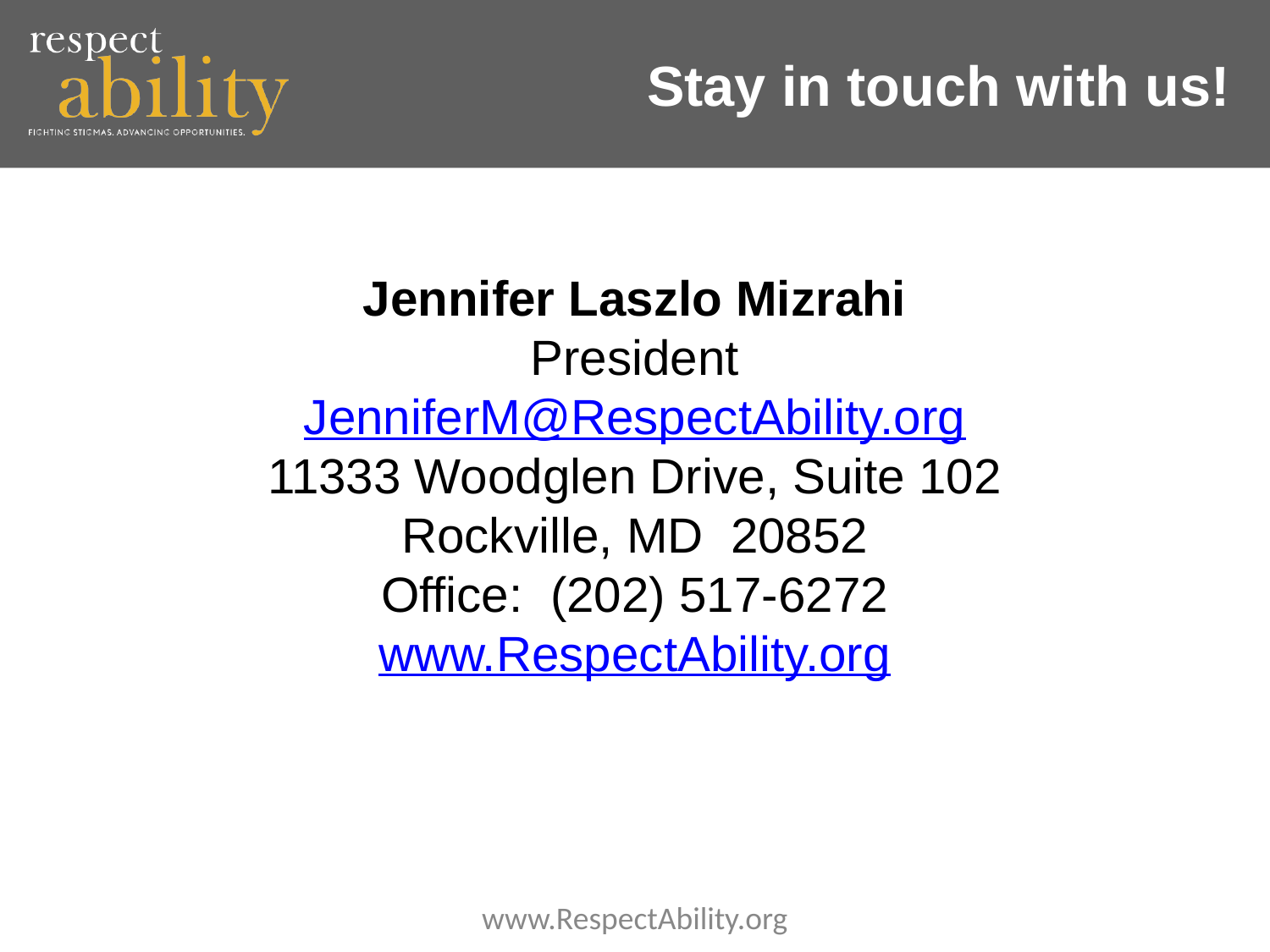

Stay in touch with us!

Jennifer Laszlo Mizrahi
President
JenniferM@RespectAbility.org
11333 Woodglen Drive, Suite 102
Rockville, MD  20852
Office:  (202) 517-6272
www.RespectAbility.org
www.RespectAbility.org